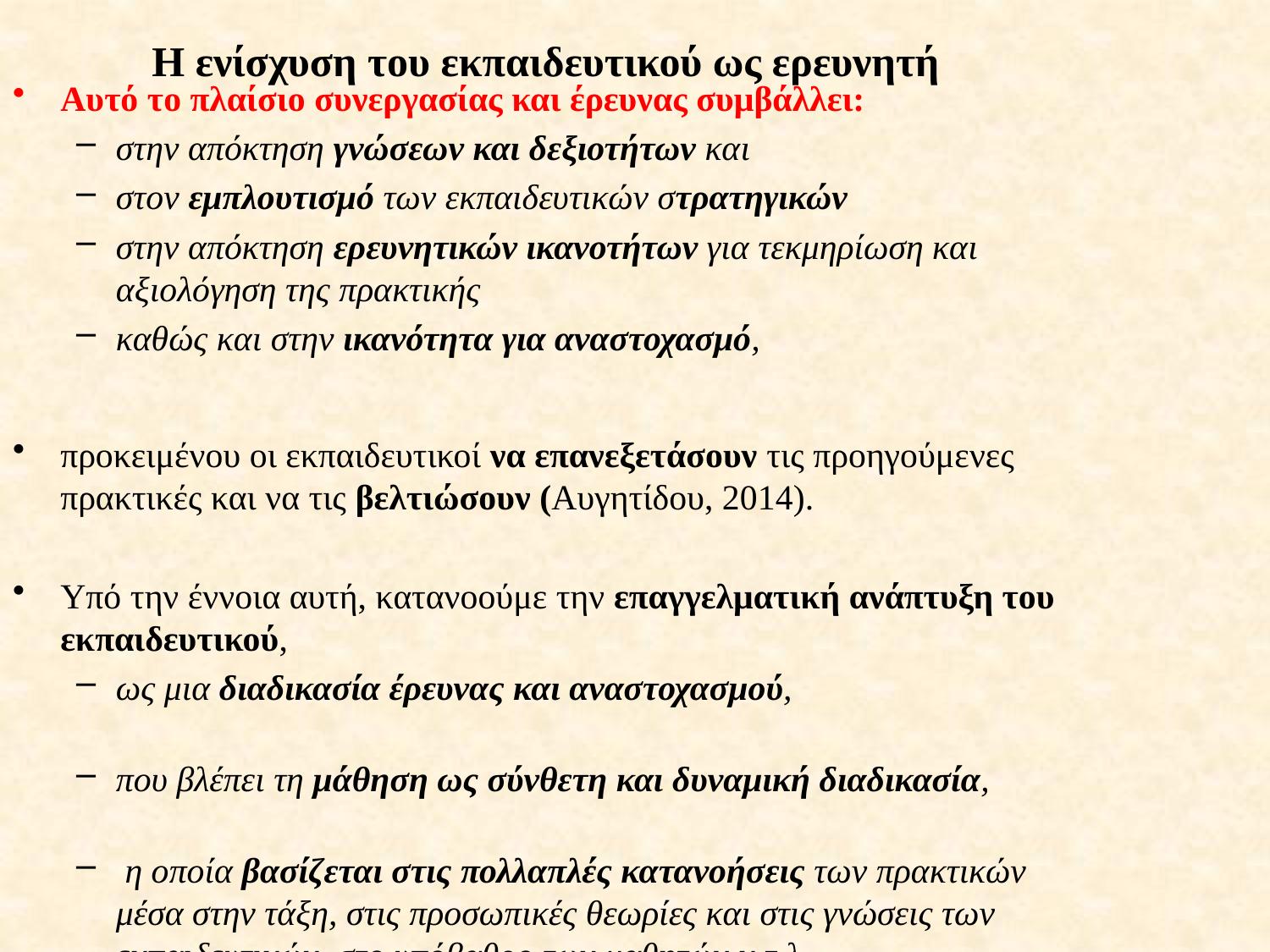

# Η ενίσχυση του εκπαιδευτικού ως ερευνητή
Αυτό το πλαίσιο συνεργασίας και έρευνας συμβάλλει:
στην απόκτηση γνώσεων και δεξιοτήτων και
στον εμπλουτισμό των εκπαιδευτικών στρατηγικών
στην απόκτηση ερευνητικών ικανοτήτων για τεκμηρίωση και αξιολόγηση της πρακτικής
καθώς και στην ικανότητα για αναστοχασμό,

προκειμένου οι εκπαιδευτικοί να επανεξετάσουν τις προηγούμενες πρακτικές και να τις βελτιώσουν (Αυγητίδου, 2014).

Υπό την έννοια αυτή, κατανοούμε την επαγγελματική ανάπτυξη του εκπαιδευτικού,
ως μια διαδικασία έρευνας και αναστοχασμού,

που βλέπει τη μάθηση ως σύνθετη και δυναμική διαδικασία,

 η οποία βασίζεται στις πολλαπλές κατανοήσεις των πρακτικών μέσα στην τάξη, στις προσωπικές θεωρίες και στις γνώσεις των εκπαιδευτικών, στο υπόβαθρο των μαθητών κ.τ.λ.